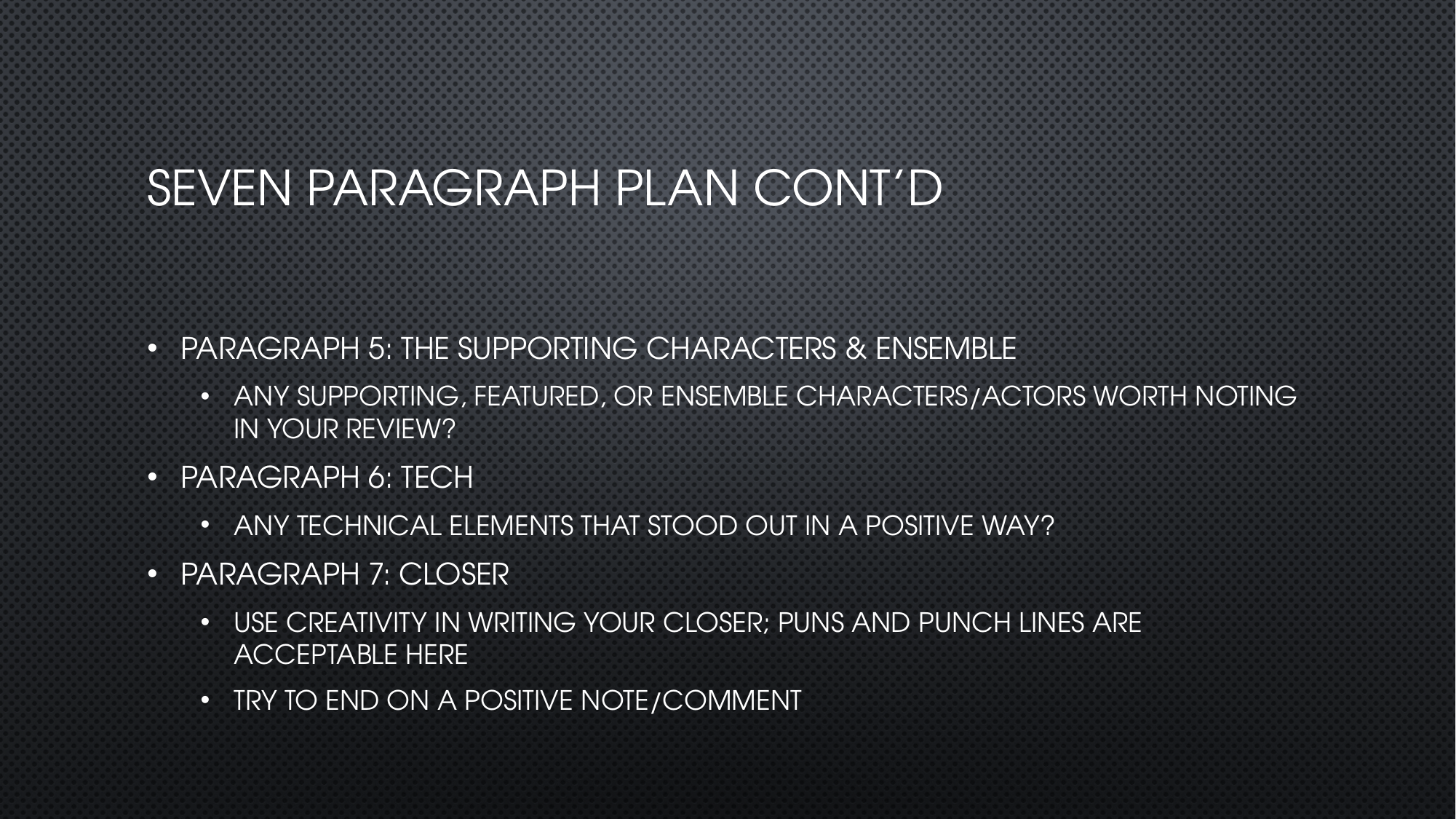

# Seven Paragraph Plan Cont’d
Paragraph 5: The Supporting Characters & Ensemble
Any supporting, featured, or ensemble characters/actors worth noting in your review?
Paragraph 6: Tech
Any technical elements that stood out in a positive way?
Paragraph 7: Closer
Use creativity in writing your closer; puns and punch lines are acceptable here
Try to end on a positive note/comment